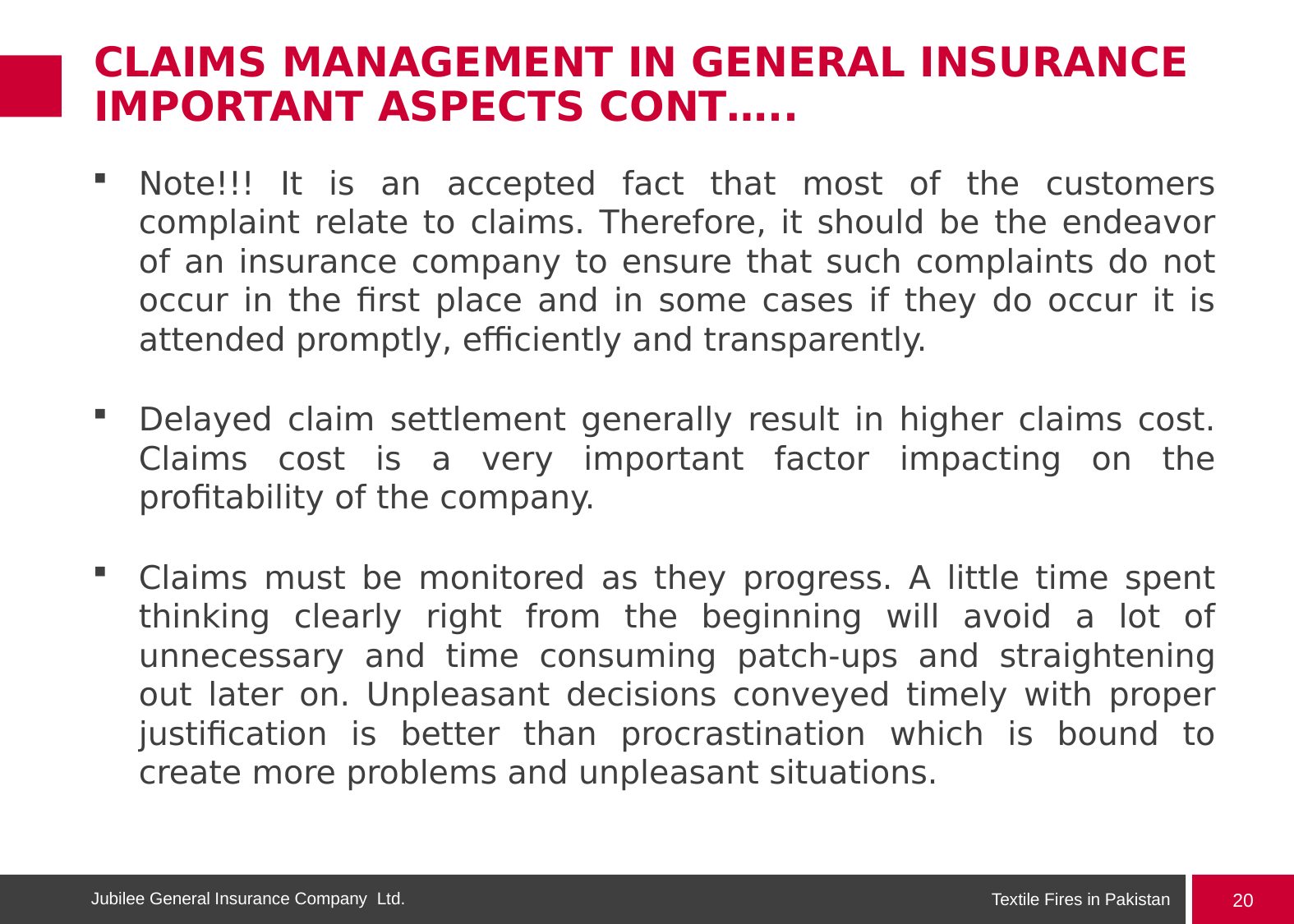

# CLAIMS MANAGEMENT IN GENERAL INSURANCE IMPORTANT ASPECTS CONT…..
Note!!! It is an accepted fact that most of the customers complaint relate to claims. Therefore, it should be the endeavor of an insurance company to ensure that such complaints do not occur in the first place and in some cases if they do occur it is attended promptly, efficiently and transparently.
Delayed claim settlement generally result in higher claims cost. Claims cost is a very important factor impacting on the profitability of the company.
Claims must be monitored as they progress. A little time spent thinking clearly right from the beginning will avoid a lot of unnecessary and time consuming patch-ups and straightening out later on. Unpleasant decisions conveyed timely with proper justification is better than procrastination which is bound to create more problems and unpleasant situations.